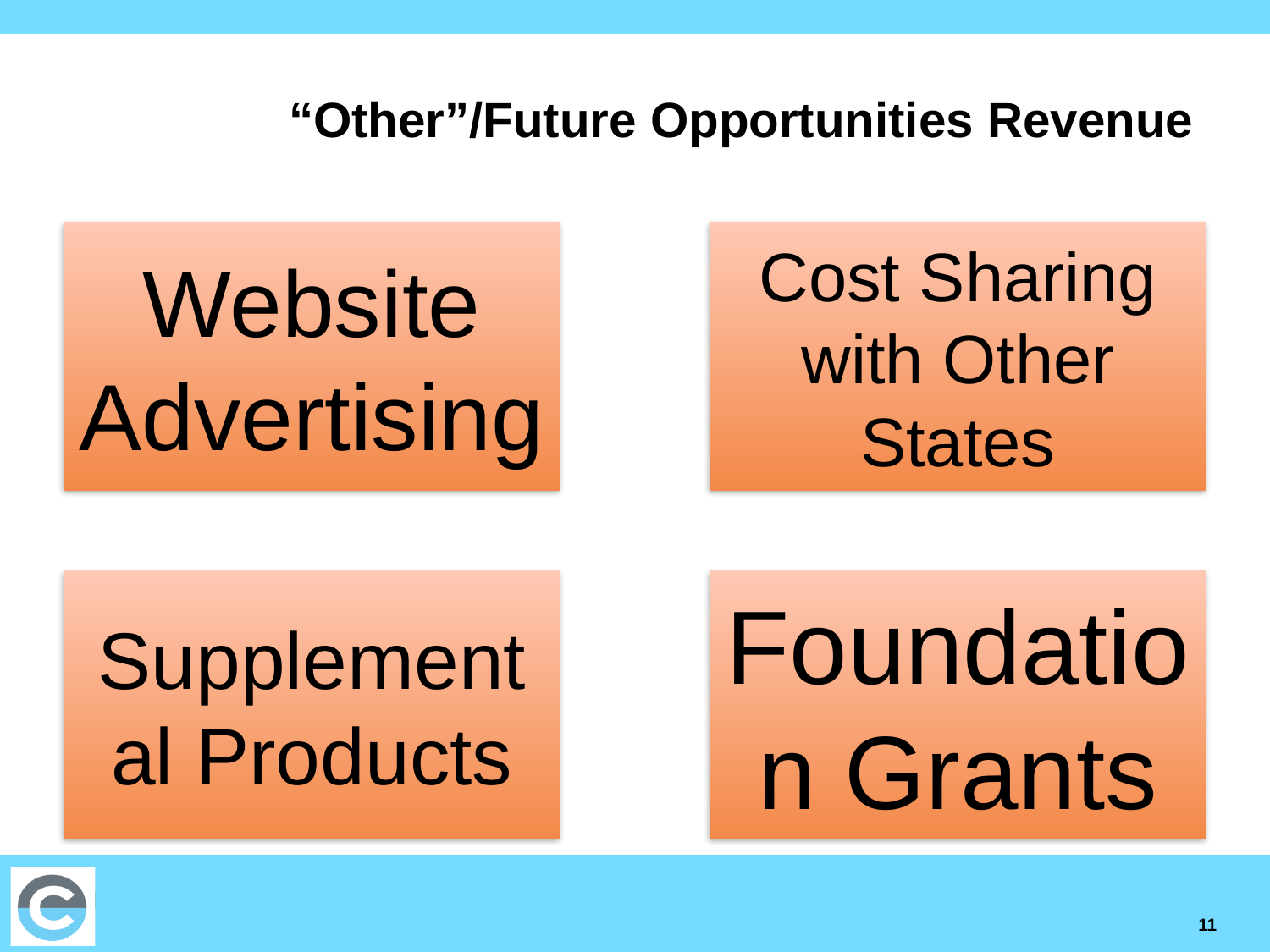

# “Other”/Future Opportunities Revenue
Website Advertising
Cost Sharing with Other States
Supplemental Products
Foundation Grants